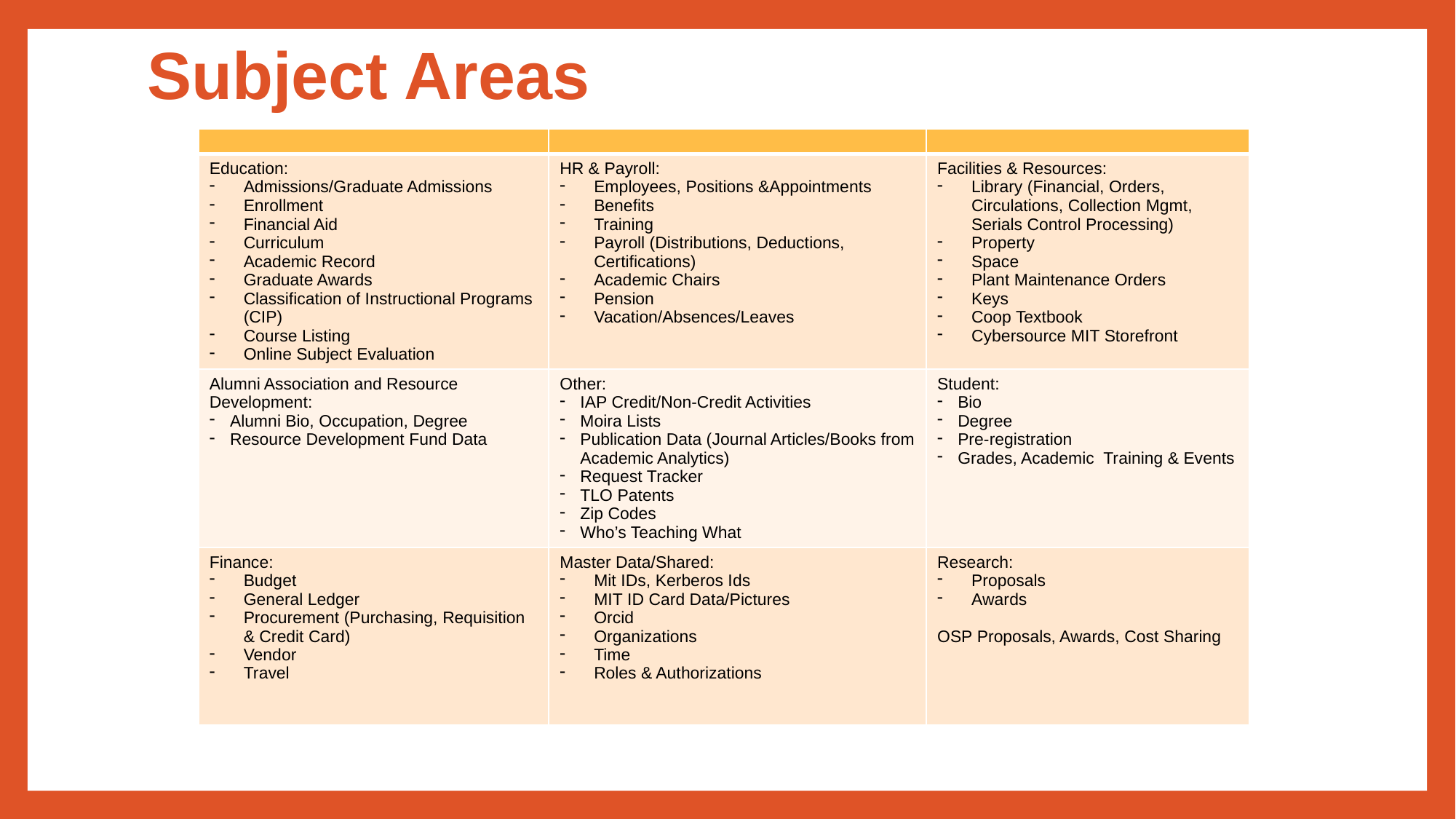

# Subject Areas
|  |  |  |
| --- | --- | --- |
| Education: Admissions/Graduate Admissions Enrollment Financial Aid Curriculum Academic Record Graduate Awards Classification of Instructional Programs (CIP) Course Listing Online Subject Evaluation | HR & Payroll: Employees, Positions &Appointments Benefits Training Payroll (Distributions, Deductions, Certifications) Academic Chairs Pension Vacation/Absences/Leaves | Facilities & Resources: Library (Financial, Orders, Circulations, Collection Mgmt, Serials Control Processing) Property Space Plant Maintenance Orders Keys Coop Textbook Cybersource MIT Storefront |
| Alumni Association and Resource Development: Alumni Bio, Occupation, Degree Resource Development Fund Data | Other: IAP Credit/Non-Credit Activities Moira Lists Publication Data (Journal Articles/Books from Academic Analytics) Request Tracker TLO Patents Zip Codes Who’s Teaching What | Student: Bio Degree Pre-registration Grades, Academic Training & Events |
| Finance: Budget General Ledger Procurement (Purchasing, Requisition & Credit Card) Vendor Travel | Master Data/Shared: Mit IDs, Kerberos Ids MIT ID Card Data/Pictures Orcid Organizations Time Roles & Authorizations | Research: Proposals Awards OSP Proposals, Awards, Cost Sharing |